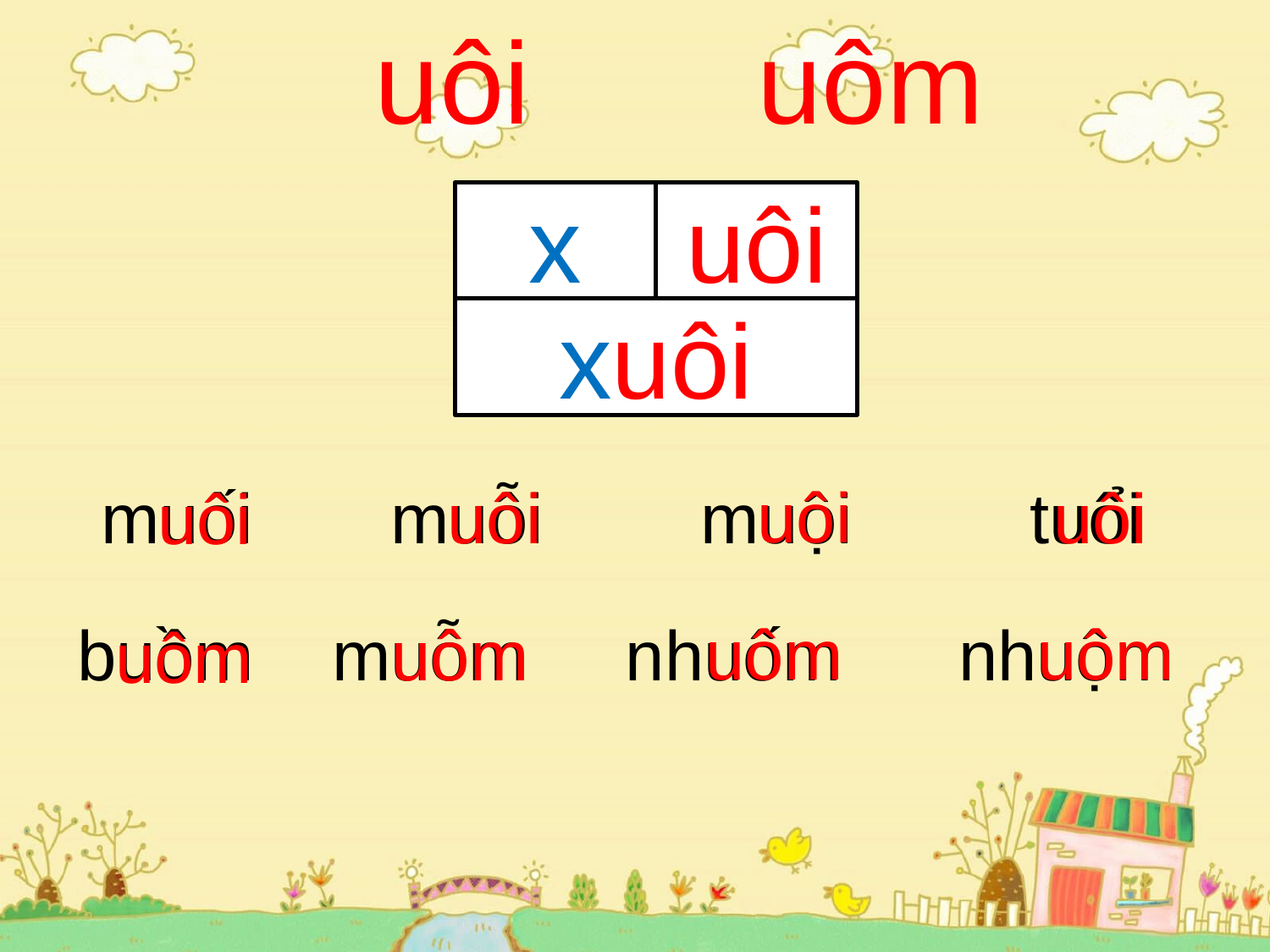

uôi
uôm
x
uôi
xuôi
uôi
uôi
muối       muỗi        muội         tuổi
uôi
uôi
uôm
uôm
buồm    muỗm     nhuốm      nhuộm
uôm
uôm